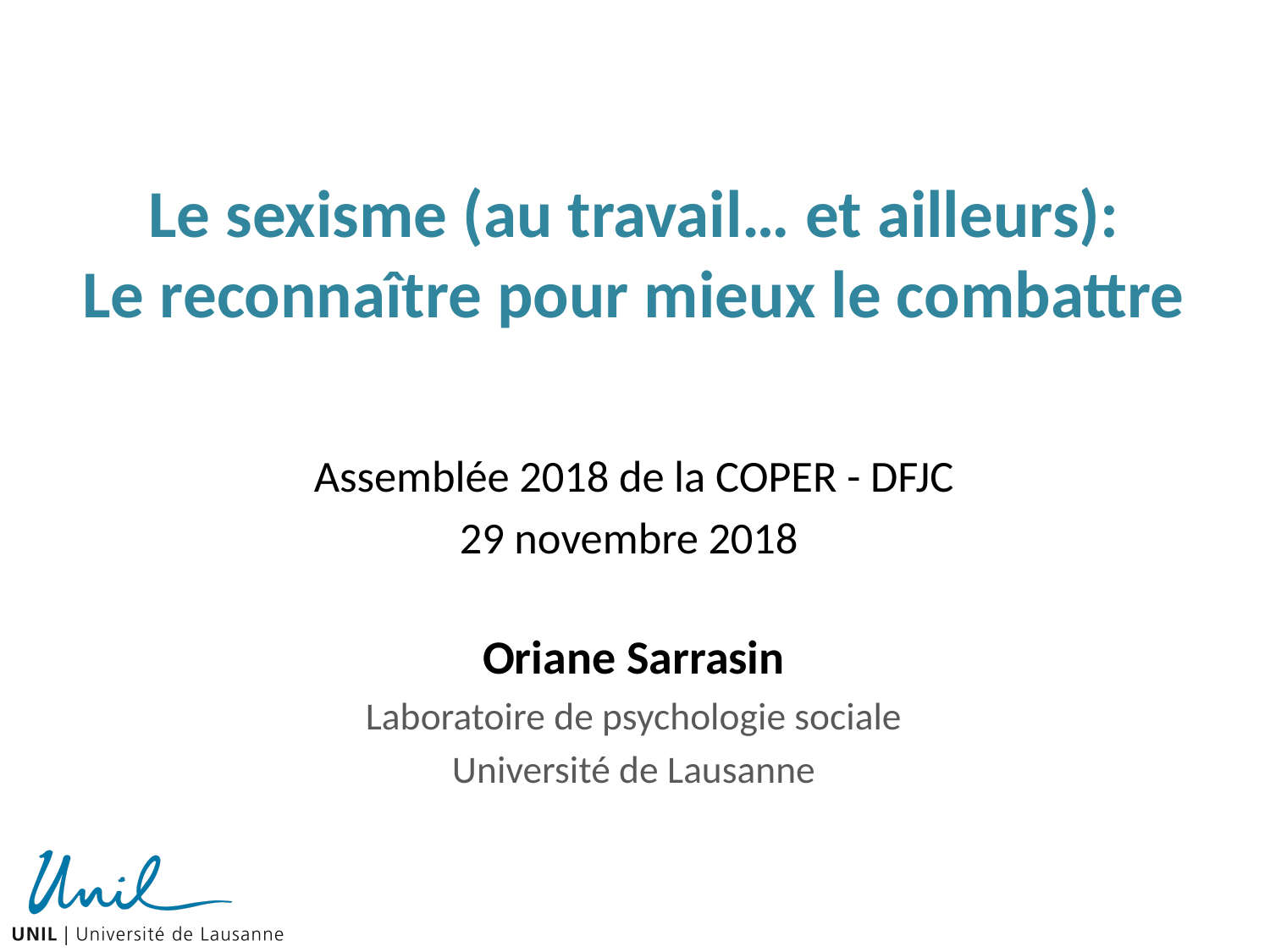

# Le sexisme (au travail… et ailleurs): Le reconnaître pour mieux le combattre
Assemblée 2018 de la COPER - DFJC
29 novembre 2018

Oriane Sarrasin
Laboratoire de psychologie sociale
Université de Lausanne